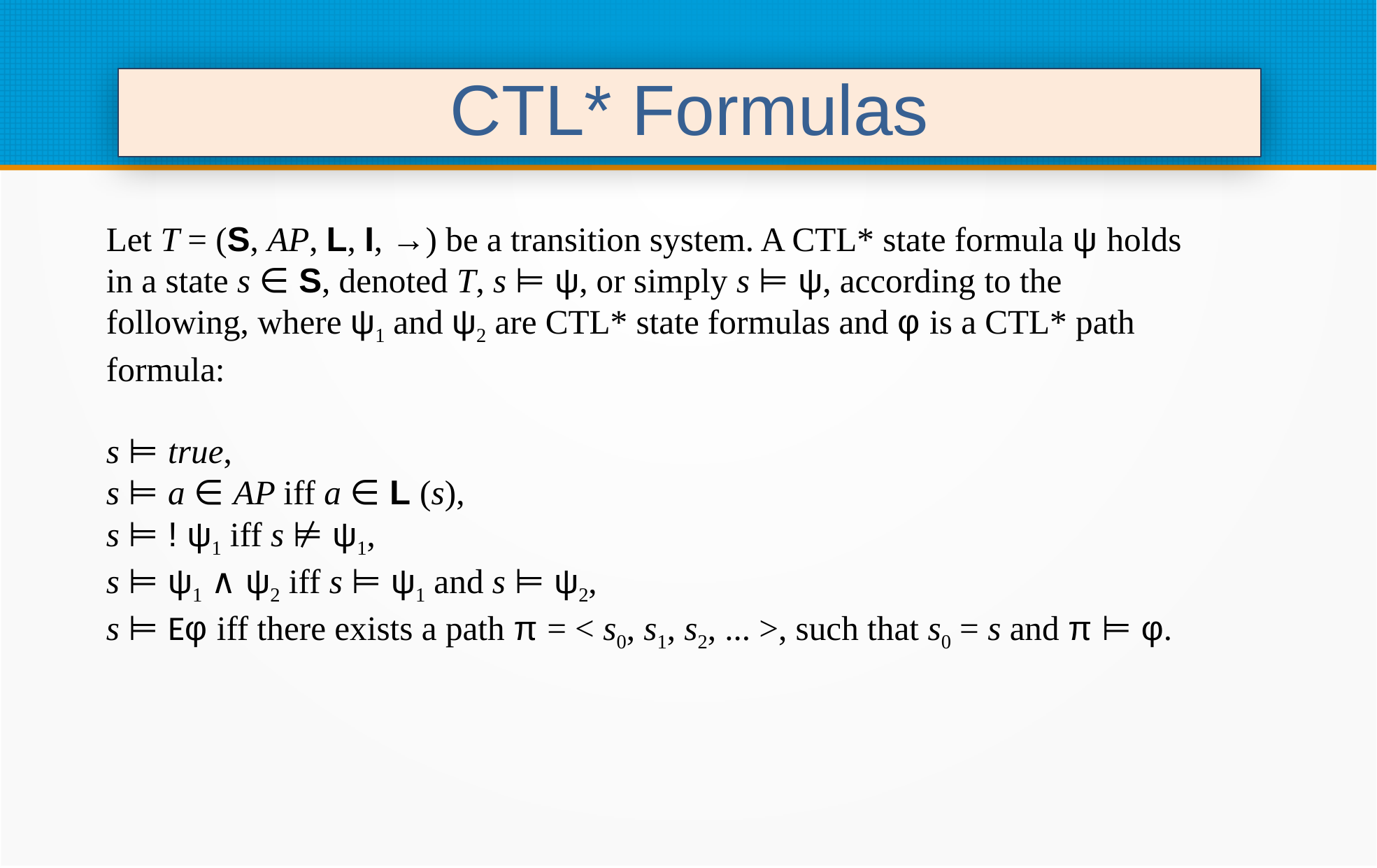

CTL* Formulas
Let T = (S, AP, L, I, →) be a transition system. A CTL* state formula ψ holds in a state s ∈ S, denoted T, s ⊨ ψ, or simply s ⊨ ψ, according to the following, where ψ1 and ψ2 are CTL* state formulas and φ is a CTL* path formula:

s ⊨ true,
s ⊨ a ∈ AP iff a ∈ L (s),
s ⊨ ! ψ1 iff s ⊭ ψ1,
s ⊨ ψ1 ∧ ψ2 iff s ⊨ ψ1 and s ⊨ ψ2,
s ⊨ Eφ iff there exists a path π = < s0, s1, s2, ... >, such that s0 = s and π ⊨ φ.